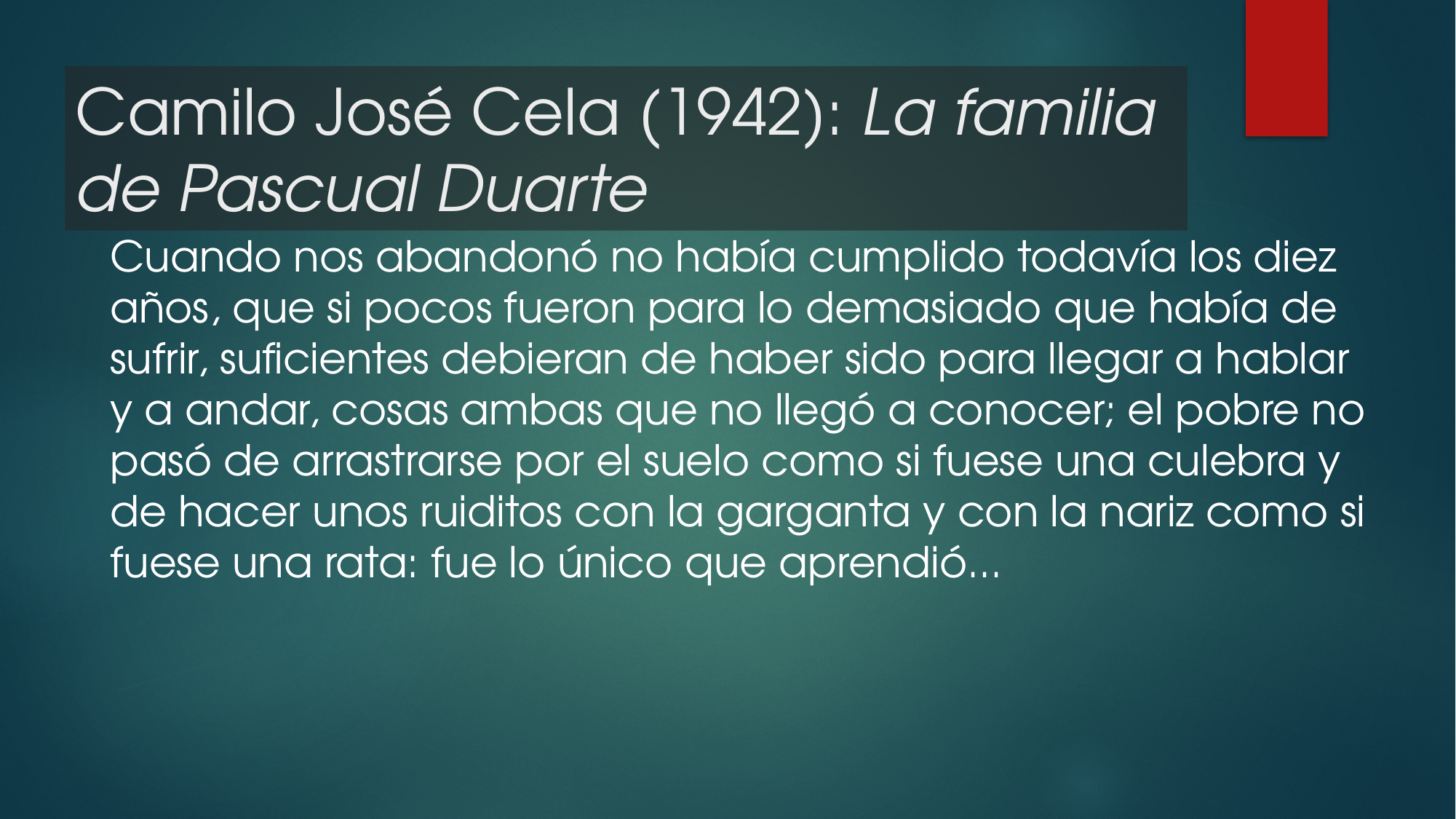

Camilo José Cela (1942): La familia de Pascual Duarte
Cuando nos abandonó no había cumplido todavía los diez años, que si pocos fueron para lo demasiado que había de sufrir, suficientes debieran de haber sido para llegar a hablar y a andar, cosas ambas que no llegó a conocer; el pobre no pasó de arrastrarse por el suelo como si fuese una culebra y de hacer unos ruiditos con la garganta y con la nariz como si fuese una rata: fue lo único que aprendió...